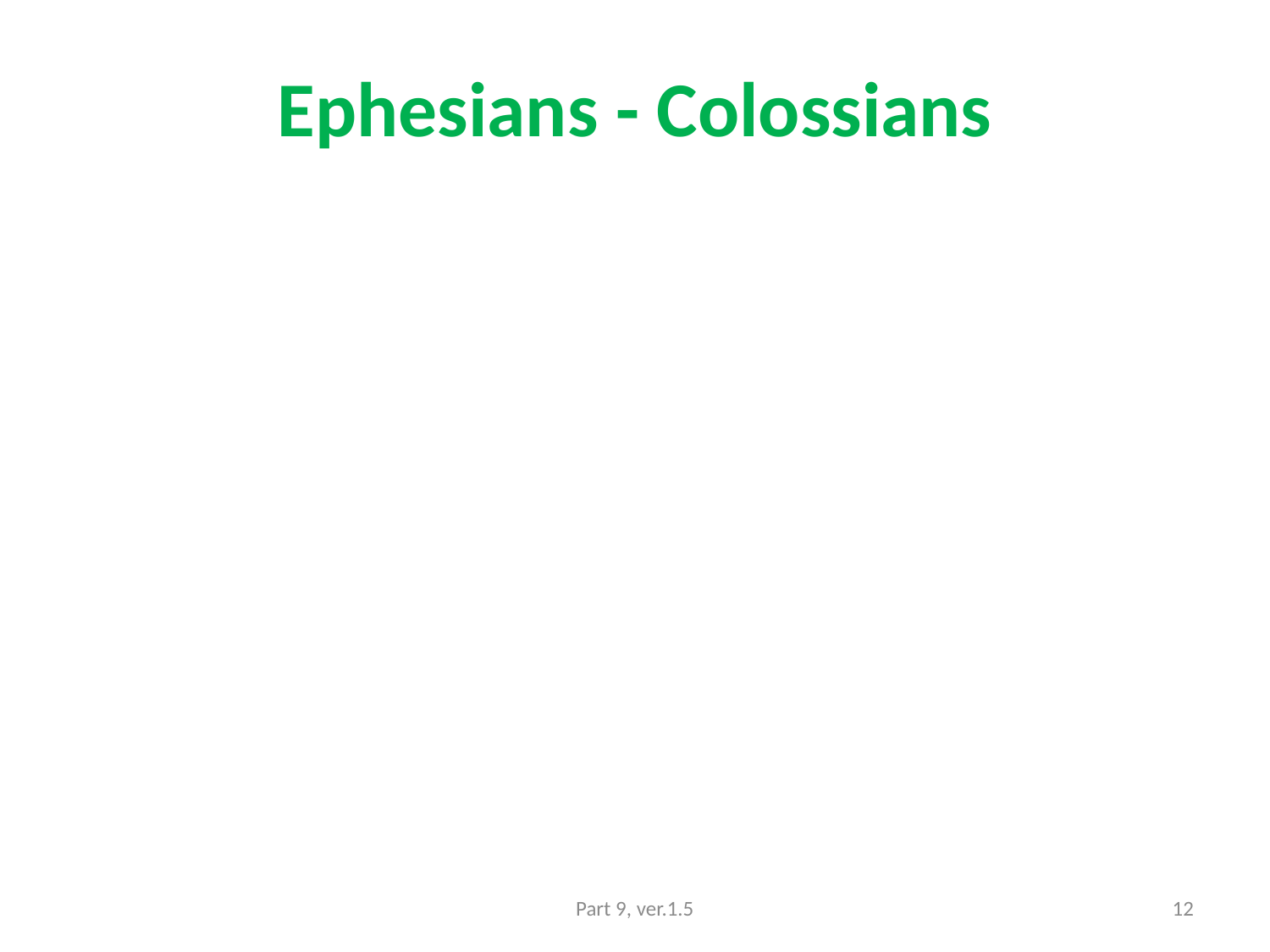

# Ephesians - Colossians

Part 9, ver.1.5
12